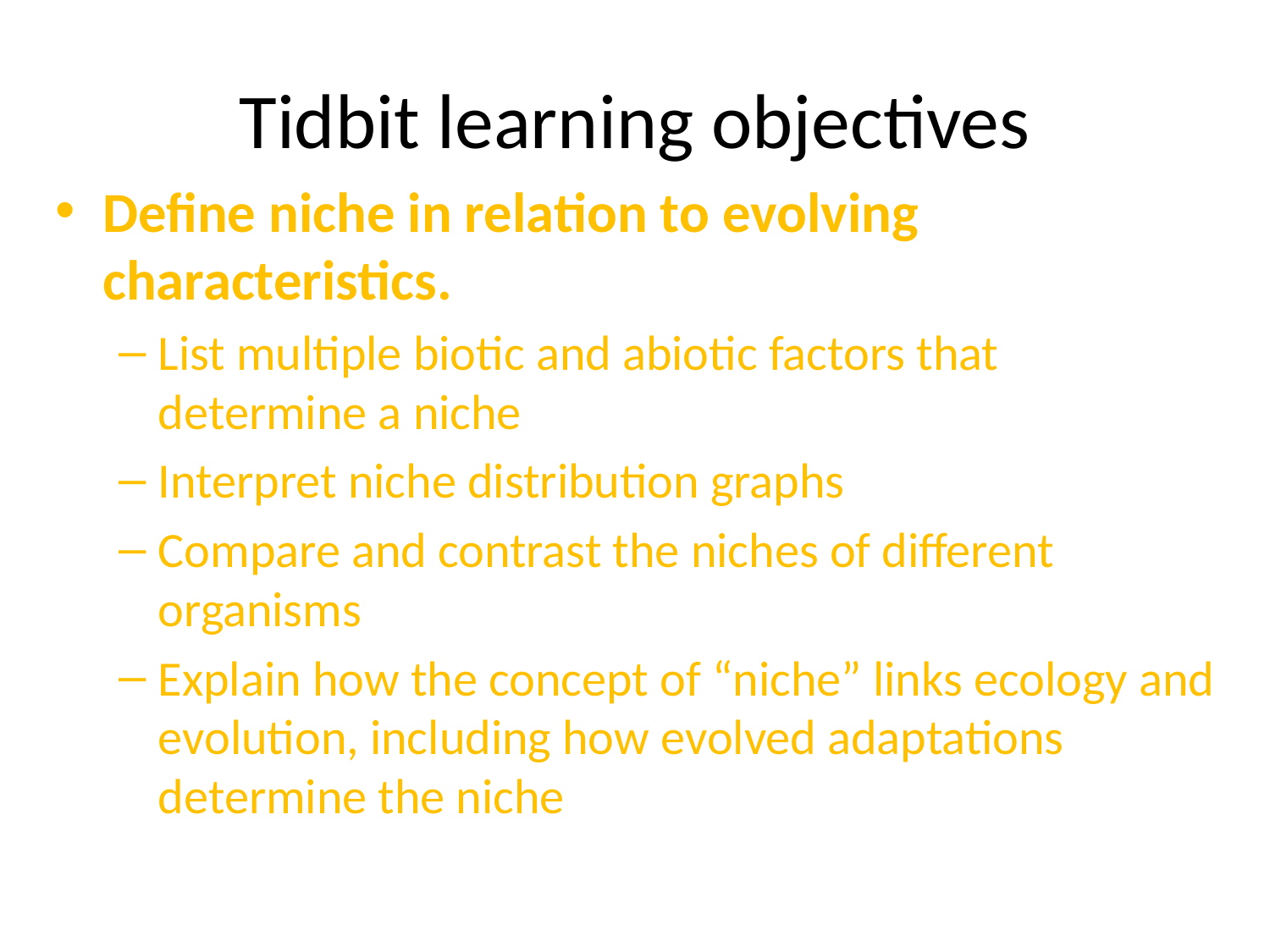

# Tidbit learning objectives
Define niche in relation to evolving characteristics.
List multiple biotic and abiotic factors that determine a niche
Interpret niche distribution graphs
Compare and contrast the niches of different organisms
Explain how the concept of “niche” links ecology and evolution, including how evolved adaptations determine the niche